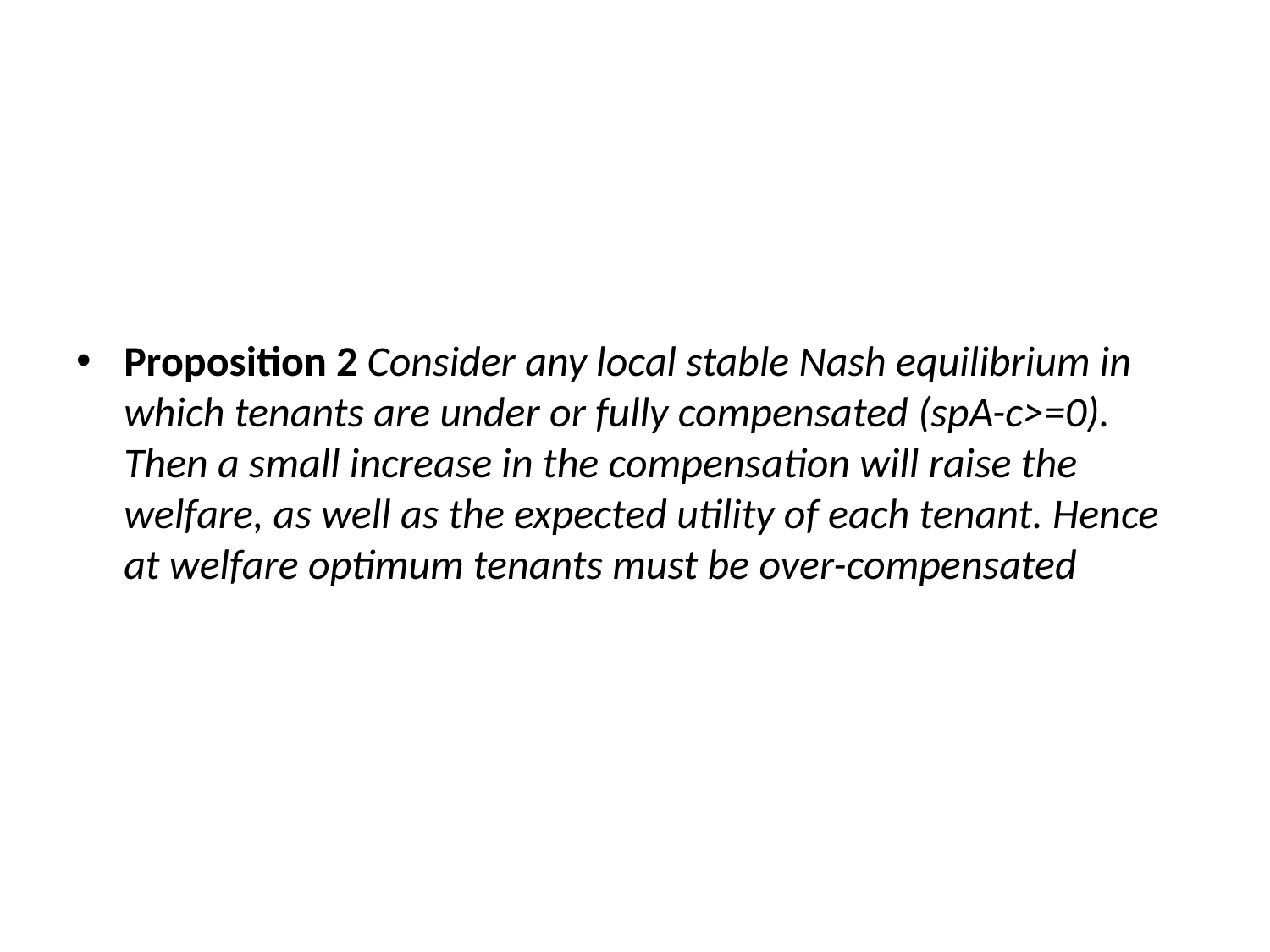

#
Proposition 2 Consider any local stable Nash equilibrium in which tenants are under or fully compensated (spA-c>=0). Then a small increase in the compensation will raise the welfare, as well as the expected utility of each tenant. Hence at welfare optimum tenants must be over-compensated